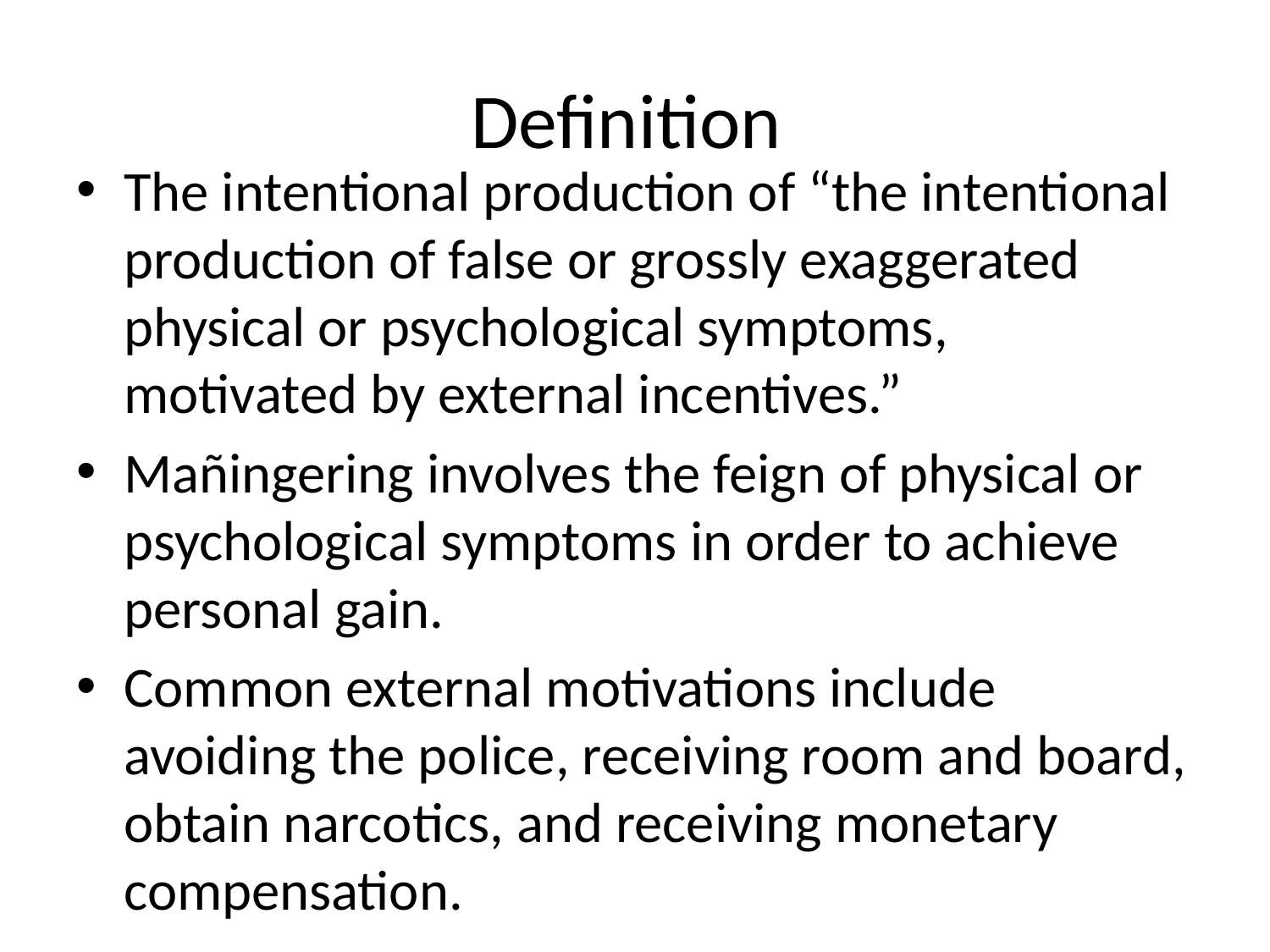

# Definition
The intentional production of “the intentional production of false or grossly exaggerated physical or psychological symptoms, motivated by external incentives.”
Mañingering involves the feign of physical or psychological symptoms in order to achieve personal gain.
Common external motivations include avoiding the police, receiving room and board, obtain narcotics, and receiving monetary compensation.